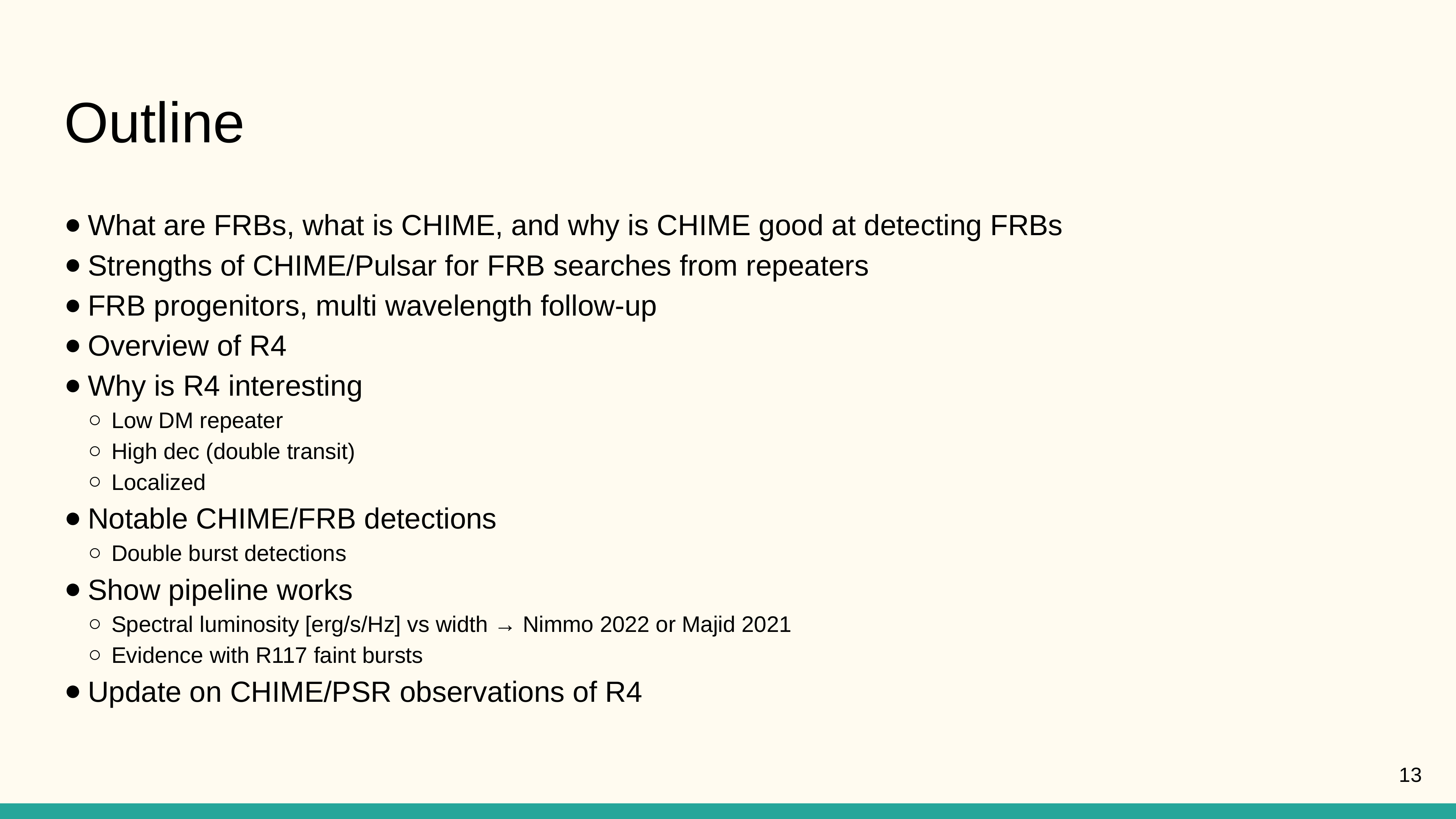

# Outline
What are FRBs, what is CHIME, and why is CHIME good at detecting FRBs
Strengths of CHIME/Pulsar for FRB searches from repeaters
FRB progenitors, multi wavelength follow-up
Overview of R4
Why is R4 interesting
Low DM repeater
High dec (double transit)
Localized
Notable CHIME/FRB detections
Double burst detections
Show pipeline works
Spectral luminosity [erg/s/Hz] vs width → Nimmo 2022 or Majid 2021
Evidence with R117 faint bursts
Update on CHIME/PSR observations of R4
13